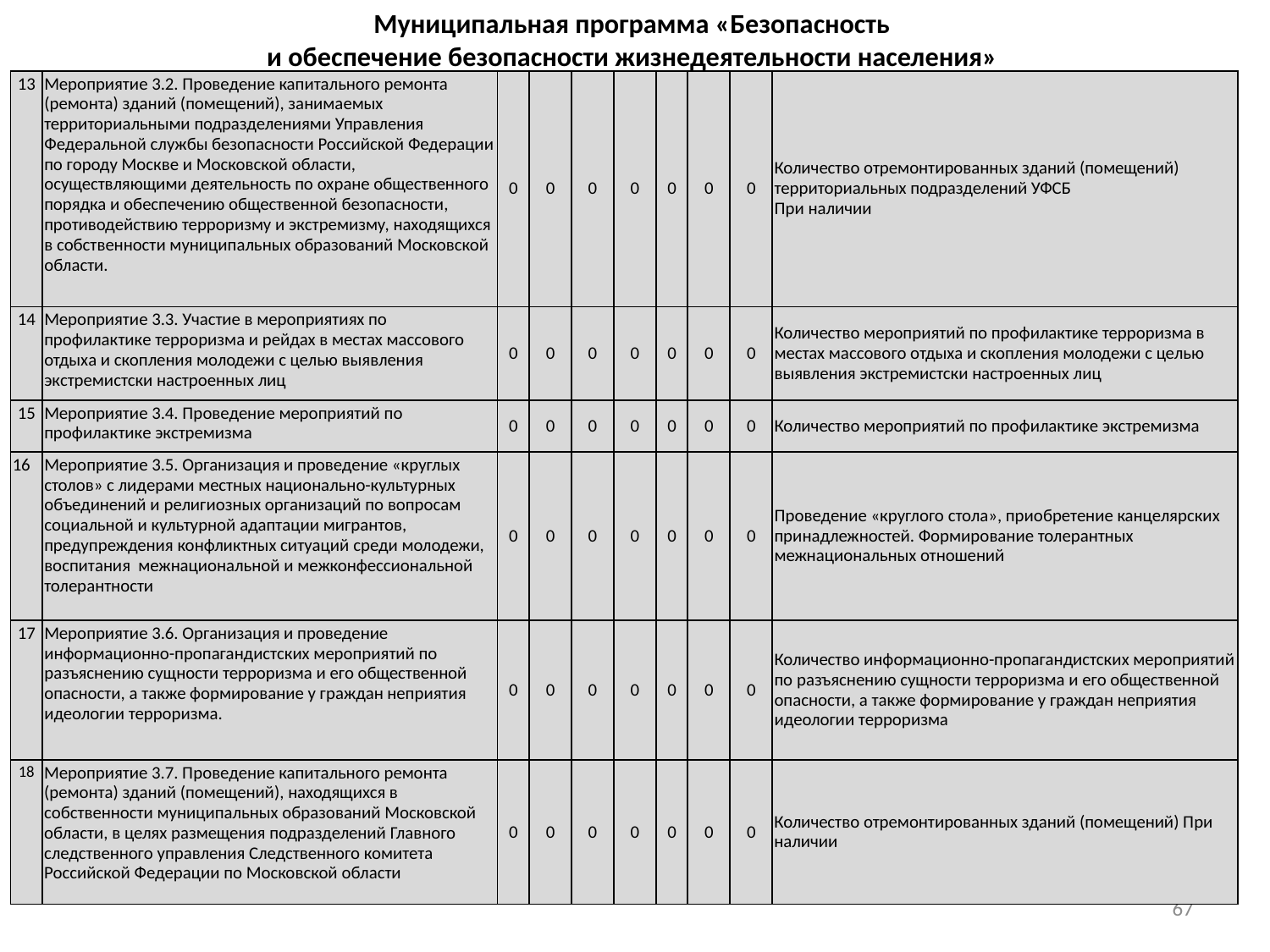

# Муниципальная программа «Безопасность и обеспечение безопасности жизнедеятельности населения»
| 13 | Мероприятие 3.2. Проведение капитального ремонта (ремонта) зданий (помещений), занимаемых территориальными подразделениями Управления Федеральной службы безопасности Российской Федерации по городу Москве и Московской области, осуществляющими деятельность по охране общественного порядка и обеспечению общественной безопасности, противодействию терроризму и экстремизму, находящихся в собственности муниципальных образований Московской области. | 0 | 0 | 0 | 0 | 0 | 0 | 0 | Количество отремонтированных зданий (помещений) территориальных подразделений УФСБ При наличии |
| --- | --- | --- | --- | --- | --- | --- | --- | --- | --- |
| 14 | Мероприятие 3.3. Участие в мероприятиях по профилактике терроризма и рейдах в местах массового отдыха и скопления молодежи с целью выявления экстремистски настроенных лиц | 0 | 0 | 0 | 0 | 0 | 0 | 0 | Количество мероприятий по профилактике терроризма в местах массового отдыха и скопления молодежи с целью выявления экстремистски настроенных лиц |
| 15 | Мероприятие 3.4. Проведение мероприятий по профилактике экстремизма | 0 | 0 | 0 | 0 | 0 | 0 | 0 | Количество мероприятий по профилактике экстремизма |
| 16 | Мероприятие 3.5. Организация и проведение «круглых столов» с лидерами местных национально-культурных объединений и религиозных организаций по вопросам социальной и культурной адаптации мигрантов, предупреждения конфликтных ситуаций среди молодежи, воспитания межнациональной и межконфессиональной толерантности | 0 | 0 | 0 | 0 | 0 | 0 | 0 | Проведение «круглого стола», приобретение канцелярских принадлежностей. Формирование толерантных межнациональных отношений |
| 17 | Мероприятие 3.6. Организация и проведение информационно-пропагандистских мероприятий по разъяснению сущности терроризма и его общественной опасности, а также формирование у граждан неприятия идеологии терроризма. | 0 | 0 | 0 | 0 | 0 | 0 | 0 | Количество информационно-пропагандистских мероприятий по разъяснению сущности терроризма и его общественной опасности, а также формирование у граждан неприятия идеологии терроризма |
| 18 | Мероприятие 3.7. Проведение капитального ремонта (ремонта) зданий (помещений), находящихся в собственности муниципальных образований Московской области, в целях размещения подразделений Главного следственного управления Следственного комитета Российской Федерации по Московской области | 0 | 0 | 0 | 0 | 0 | 0 | 0 | Количество отремонтированных зданий (помещений) При наличии |
67